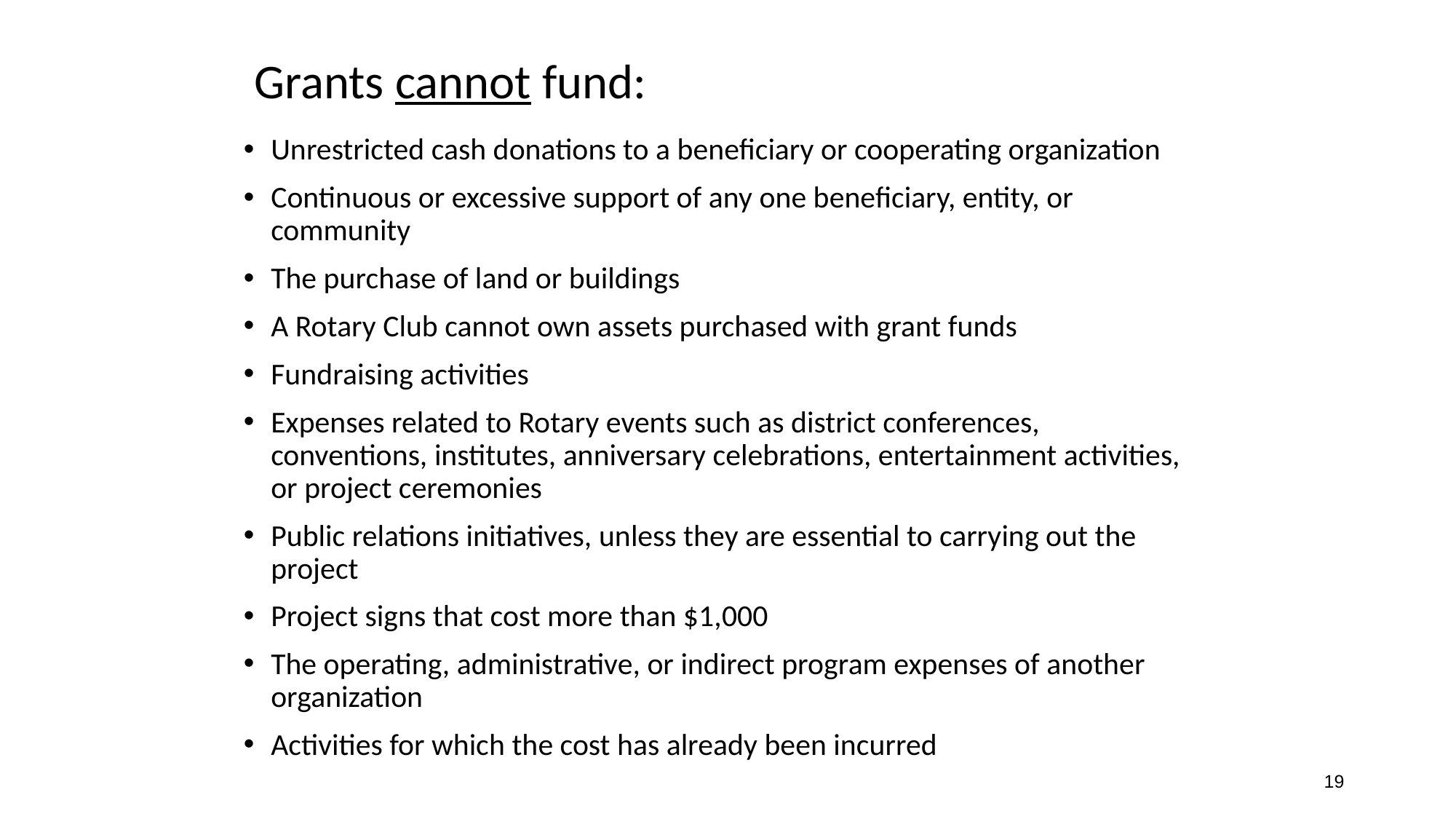

# Grants cannot fund:
Unrestricted cash donations to a beneficiary or cooperating organization
Continuous or excessive support of any one beneficiary, entity, or community
The purchase of land or buildings
A Rotary Club cannot own assets purchased with grant funds
Fundraising activities
Expenses related to Rotary events such as district conferences, conventions, institutes, anniversary celebrations, entertainment activities, or project ceremonies
Public relations initiatives, unless they are essential to carrying out the project
Project signs that cost more than $1,000
The operating, administrative, or indirect program expenses of another organization
Activities for which the cost has already been incurred
19